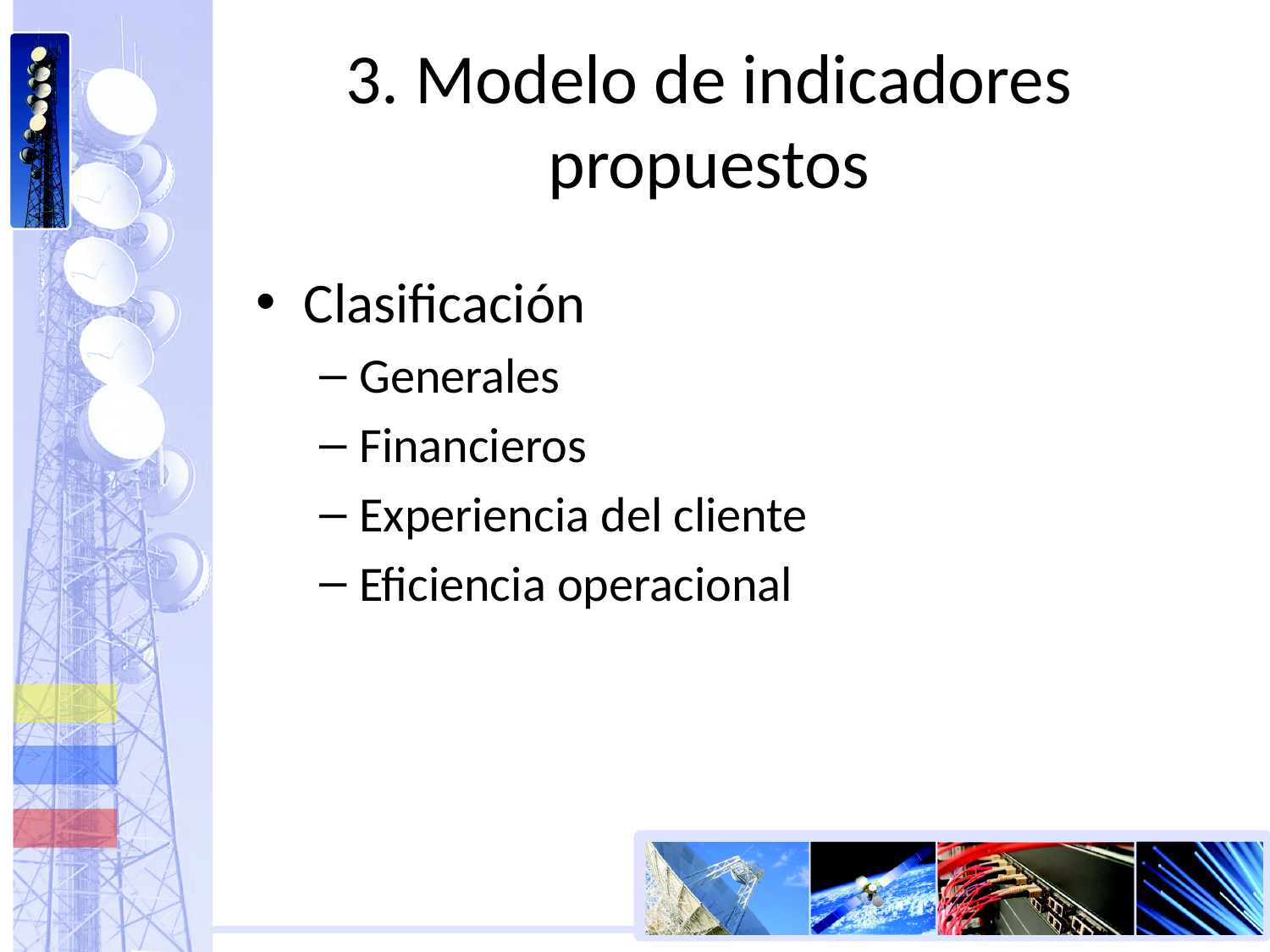

# 3. Modelo de indicadores propuestos
Clasificación
Generales
Financieros
Experiencia del cliente
Eficiencia operacional